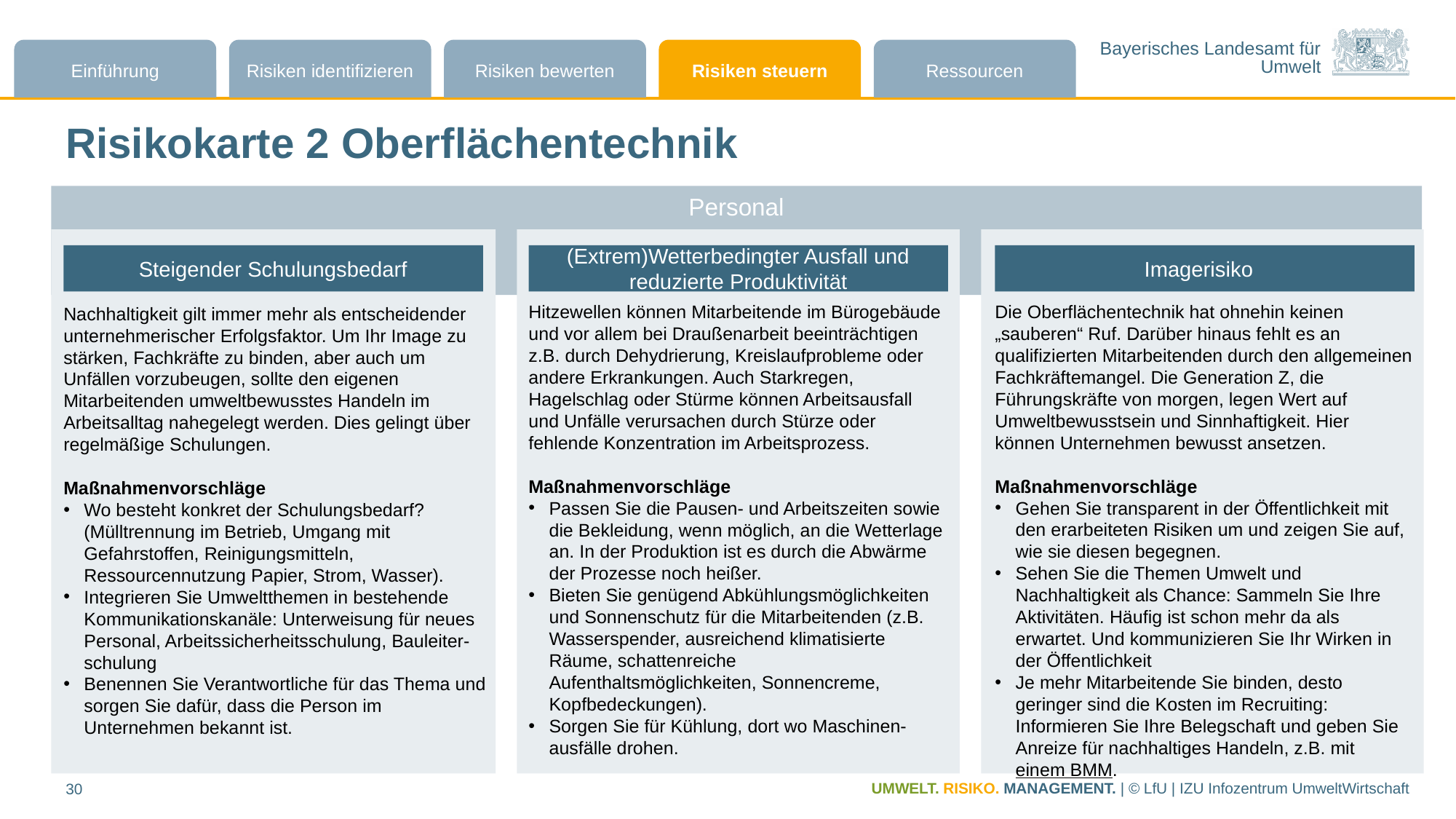

# Risikokarte 2 Oberflächentechnik
Personal

Steigender Schulungsbedarf
(Extrem)Wetterbedingter Ausfall und reduzierte Produktivität
Imagerisiko

Hitzewellen können Mitarbeitende im Bürogebäude und vor allem bei Draußenarbeit beeinträchtigen
z.B. durch Dehydrierung, Kreislaufprobleme oder andere Erkrankungen. Auch Starkregen, Hagelschlag oder Stürme können Arbeitsausfall und Unfälle verursachen durch Stürze oder fehlende Konzentration im Arbeitsprozess.

Maßnahmenvorschläge
Passen Sie die Pausen- und Arbeitszeiten sowie die Bekleidung, wenn möglich, an die Wetterlage an. In der Produktion ist es durch die Abwärme der Prozesse noch heißer.
Bieten Sie genügend Abkühlungsmöglichkeiten und Sonnenschutz für die Mitarbeitenden (z.B. Wasserspender, ausreichend klimatisierte Räume, schattenreiche Aufenthaltsmöglichkeiten, Sonnencreme, Kopfbedeckungen).
Sorgen Sie für Kühlung, dort wo Maschinen-ausfälle drohen.
Die Oberflächentechnik hat ohnehin keinen „sauberen“ Ruf. Darüber hinaus fehlt es an qualifizierten Mitarbeitenden durch den allgemeinen Fachkräftemangel. Die Generation Z, die Führungskräfte von morgen, legen Wert auf Umweltbewusstsein und Sinnhaftigkeit. Hier können Unternehmen bewusst ansetzen.

Maßnahmenvorschläge
Gehen Sie transparent in der Öffentlichkeit mit den erarbeiteten Risiken um und zeigen Sie auf, wie sie diesen begegnen.
Sehen Sie die Themen Umwelt und Nachhaltigkeit als Chance: Sammeln Sie Ihre Aktivitäten. Häufig ist schon mehr da als erwartet. Und kommunizieren Sie Ihr Wirken in der Öffentlichkeit
Je mehr Mitarbeitende Sie binden, desto geringer sind die Kosten im Recruiting: Informieren Sie Ihre Belegschaft und geben Sie Anreize für nachhaltiges Handeln, z.B. mit einem BMM.
Nachhaltigkeit gilt immer mehr als entscheidender unternehmerischer Erfolgsfaktor. Um Ihr Image zu stärken, Fachkräfte zu binden, aber auch um Unfällen vorzubeugen, sollte den eigenen Mitarbeitenden umweltbewusstes Handeln im Arbeitsalltag nahegelegt werden. Dies gelingt über regelmäßige Schulungen.

Maßnahmenvorschläge
Wo besteht konkret der Schulungsbedarf? (Mülltrennung im Betrieb, Umgang mit Gefahrstoffen, Reinigungsmitteln, Ressourcennutzung Papier, Strom, Wasser).
Integrieren Sie Umweltthemen in bestehende Kommunikationskanäle: Unterweisung für neues Personal, Arbeitssicherheitsschulung, Bauleiter-schulung
Benennen Sie Verantwortliche für das Thema und sorgen Sie dafür, dass die Person im Unternehmen bekannt ist.
UMWELT. RISIKO. MANAGEMENT. | © LfU | IZU Infozentrum UmweltWirtschaft
30